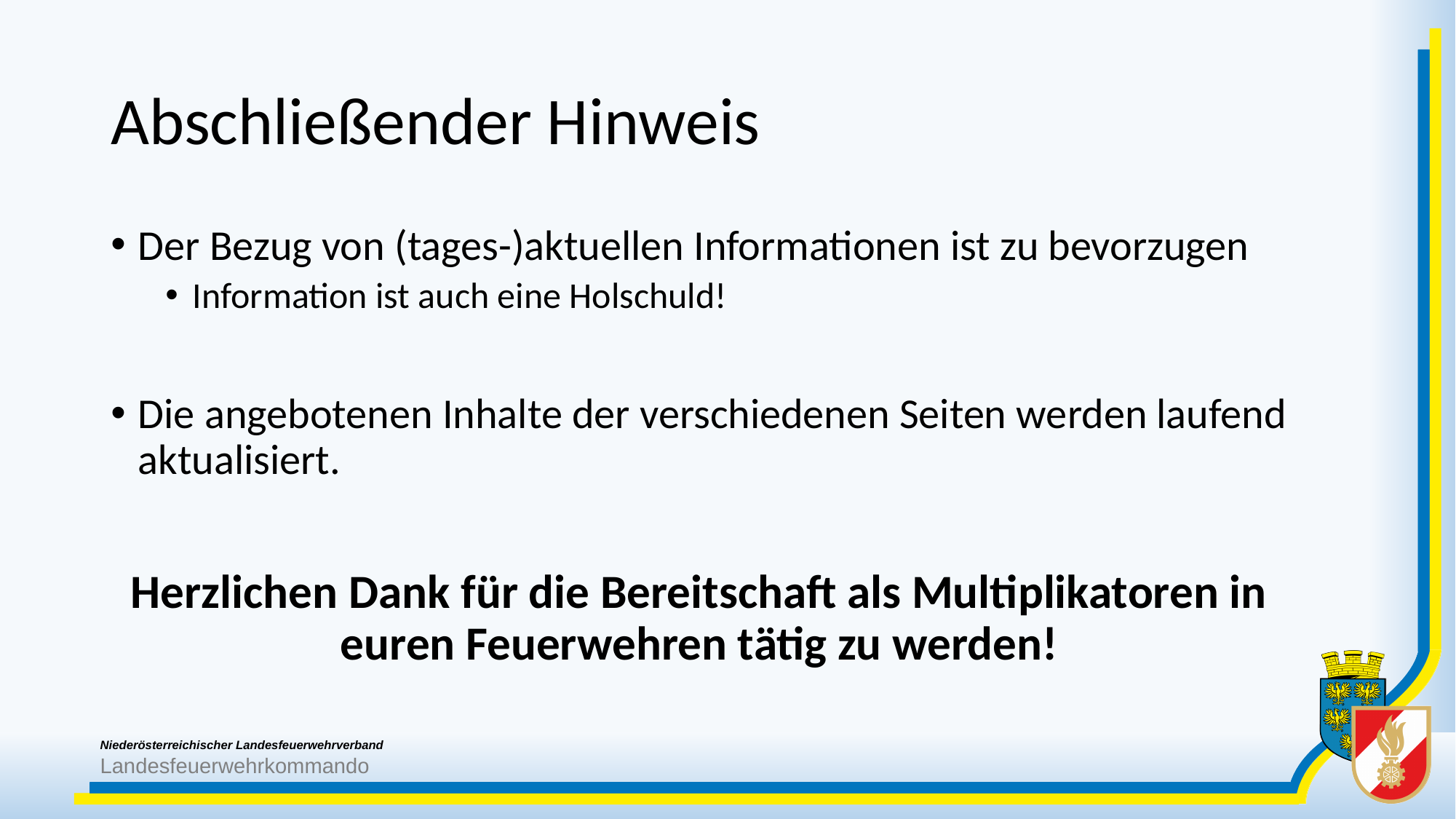

# Abschließender Hinweis
Der Bezug von (tages-)aktuellen Informationen ist zu bevorzugen
Information ist auch eine Holschuld!

Die angebotenen Inhalte der verschiedenen Seiten werden laufend aktualisiert.

Herzlichen Dank für die Bereitschaft als Multiplikatoren in euren Feuerwehren tätig zu werden!